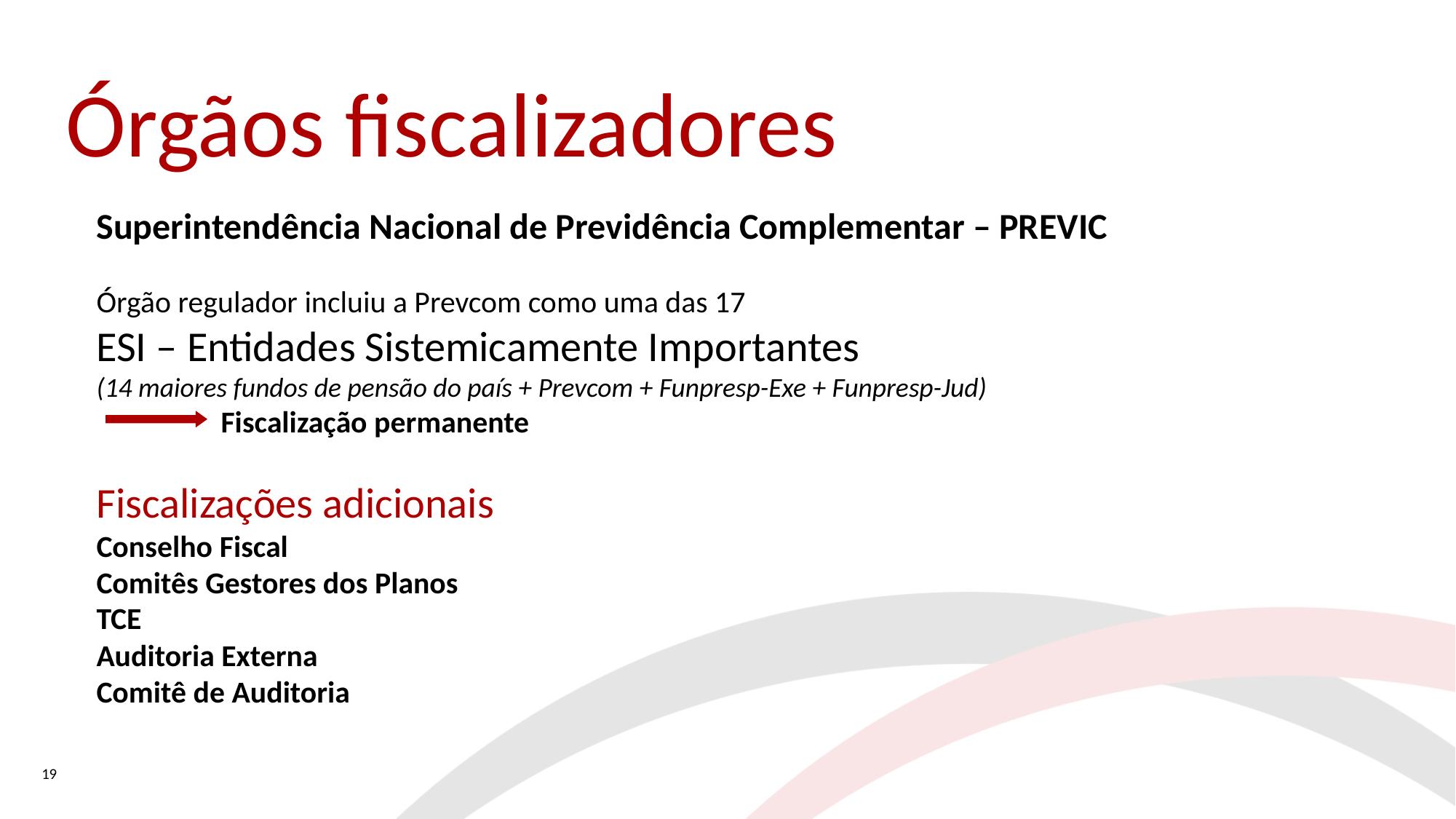

Órgãos fiscalizadores
Superintendência Nacional de Previdência Complementar – PREVIC

Órgão regulador incluiu a Prevcom como uma das 17
ESI – Entidades Sistemicamente Importantes
(14 maiores fundos de pensão do país + Prevcom + Funpresp-Exe + Funpresp-Jud)
                  Fiscalização permanente

Fiscalizações adicionais
Conselho Fiscal
Comitês Gestores dos Planos
TCE
Auditoria Externa
Comitê de Auditoria

19